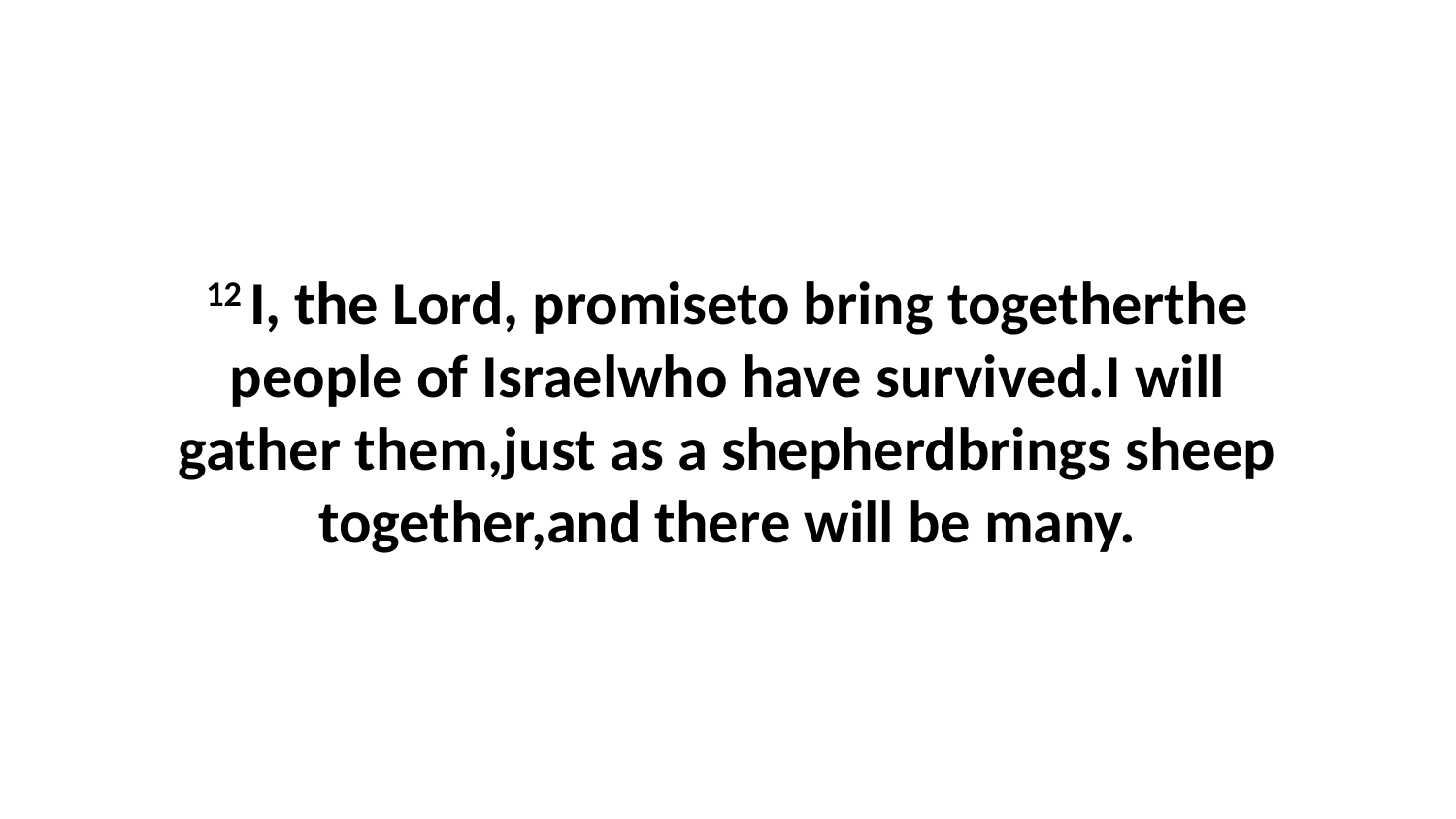

12 I, the Lord, promiseto bring togetherthe people of Israelwho have survived.I will gather them,just as a shepherdbrings sheep together,and there will be many.